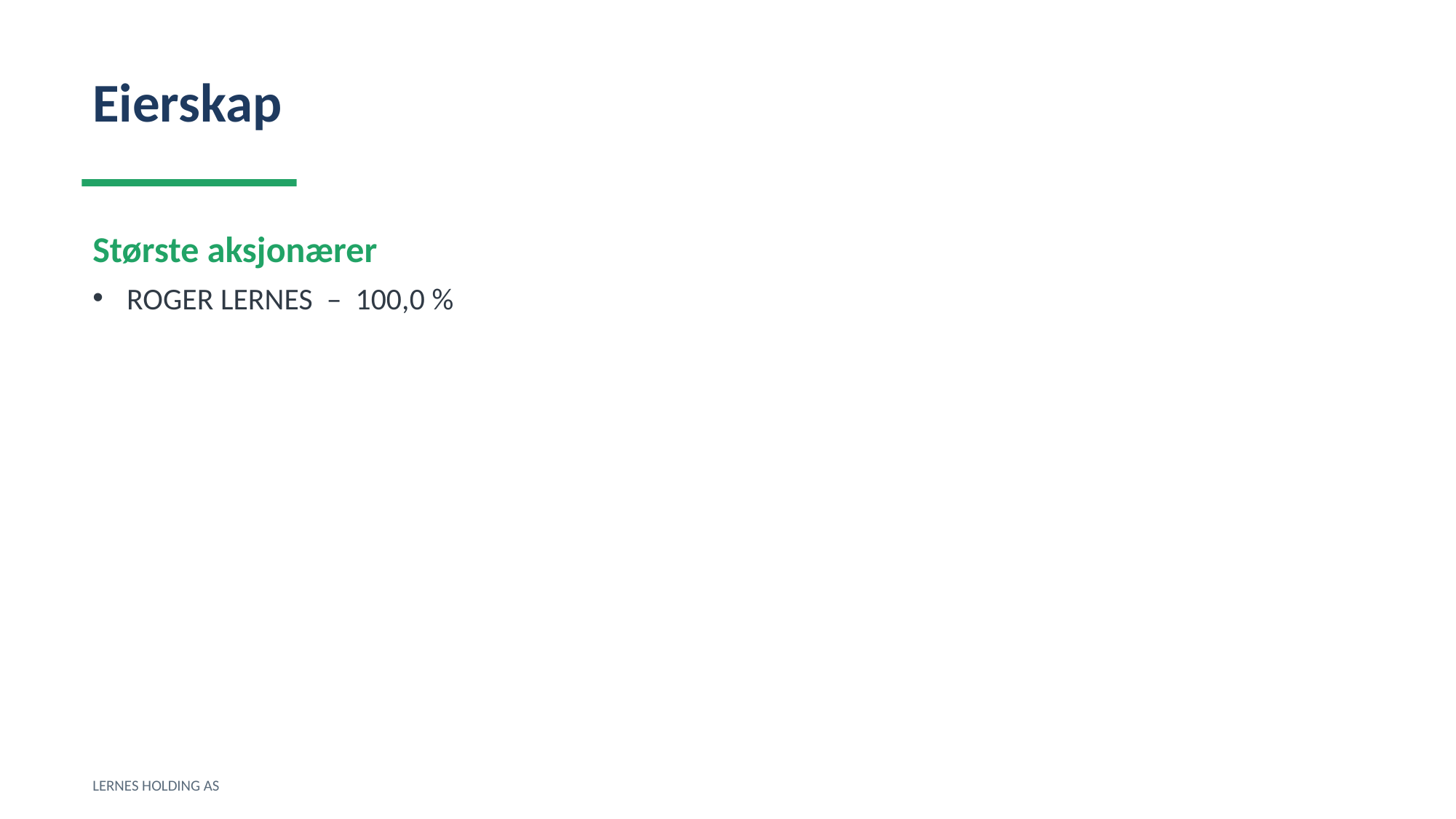

Eierskap

Største aksjonærer
ROGER LERNES  –  100,0 %
LERNES HOLDING AS